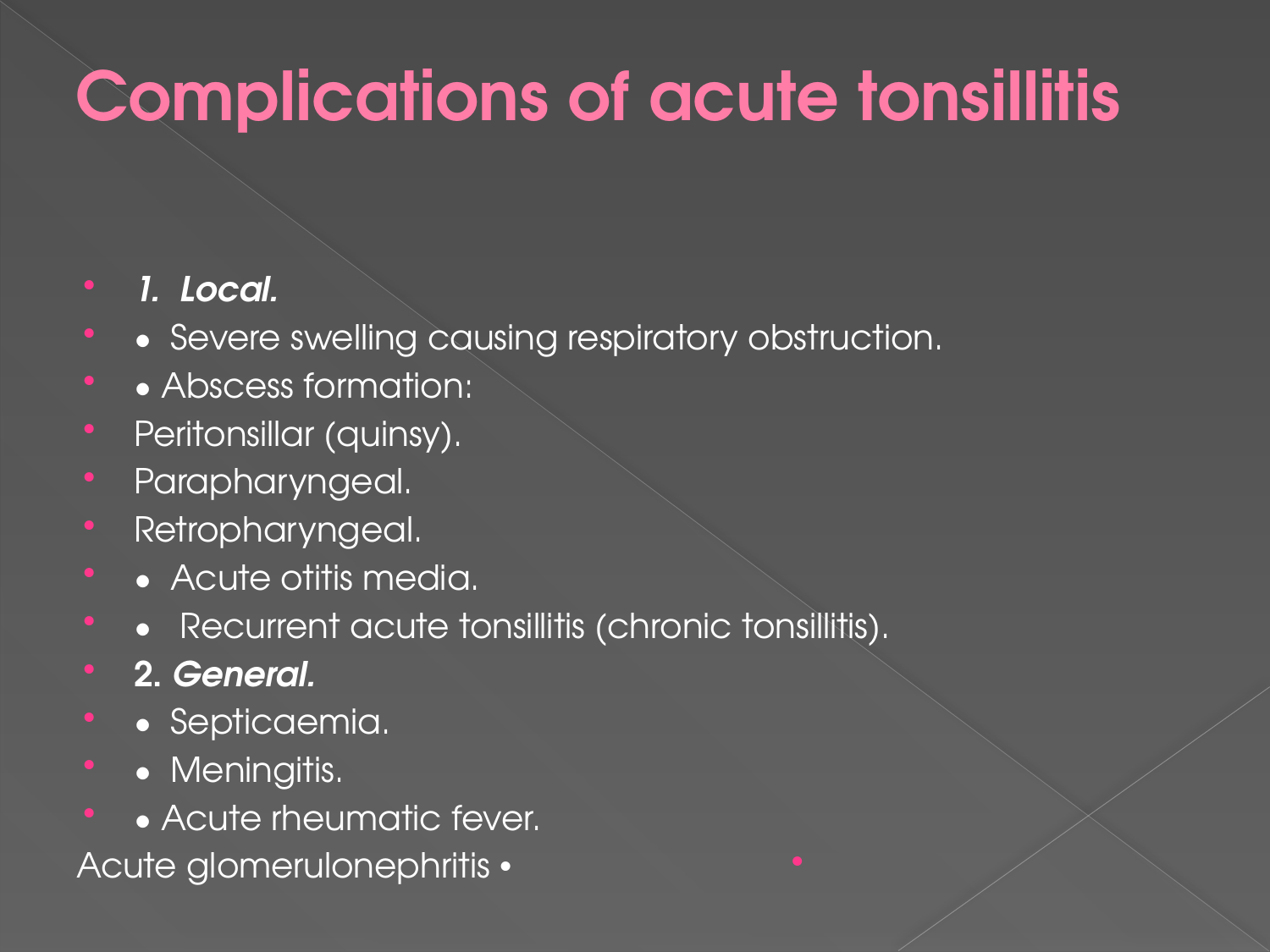

# Complications of acute tonsillitis
1.  Local.
•  Severe swelling causing respiratory obstruction.
• Abscess formation:
Peritonsillar (quinsy).
Parapharyngeal.
Retropharyngeal.
•  Acute otitis media.
•   Recurrent acute tonsillitis (chronic tonsillitis).
2. General.
•  Septicaemia.
•  Meningitis.
• Acute rheumatic fever.
• Acute glomerulonephritis